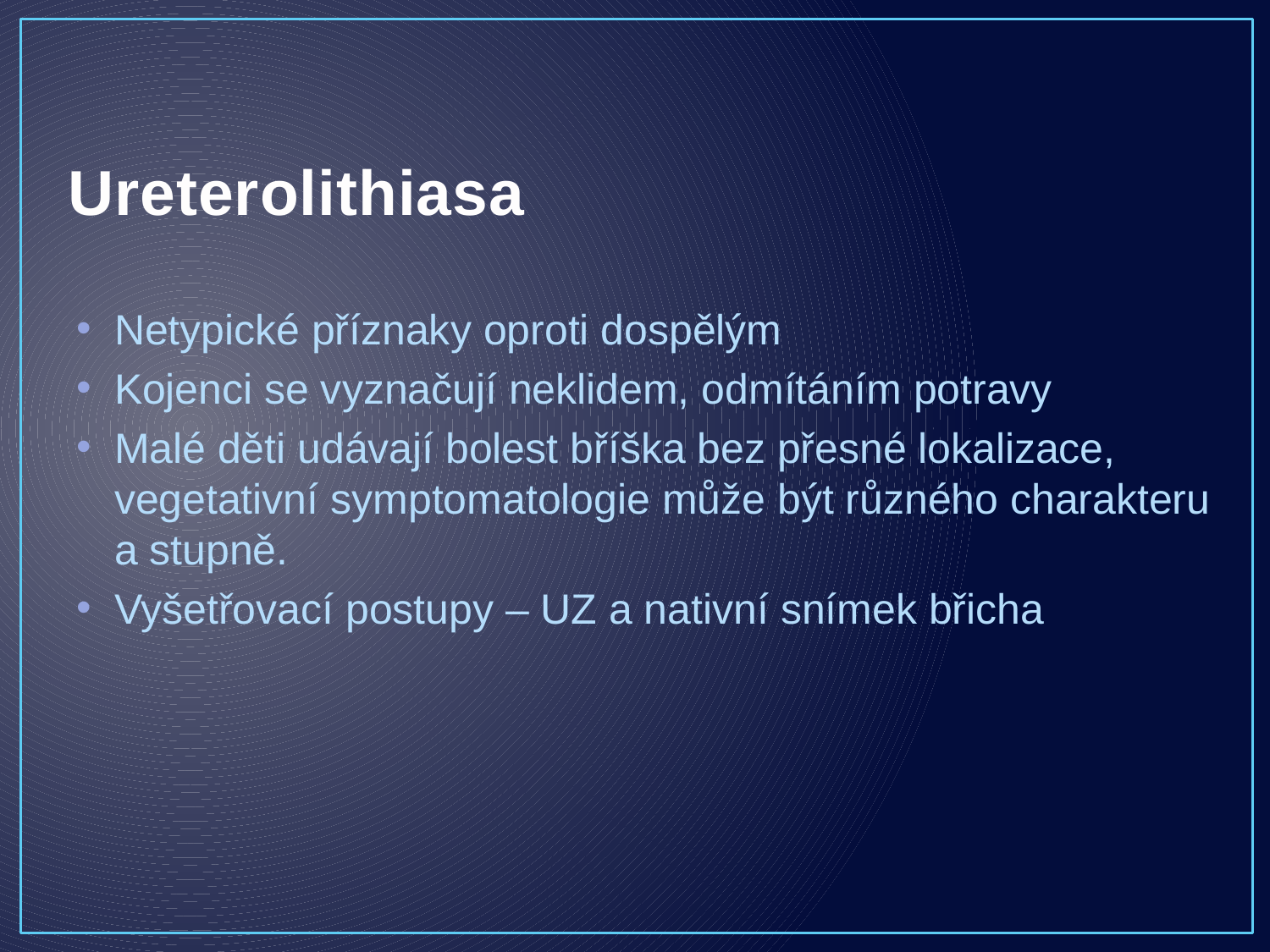

# Ureterolithiasa
Netypické příznaky oproti dospělým
Kojenci se vyznačují neklidem, odmítáním potravy
Malé děti udávají bolest bříška bez přesné lokalizace, vegetativní symptomatologie může být různého charakteru a stupně.
Vyšetřovací postupy – UZ a nativní snímek břicha